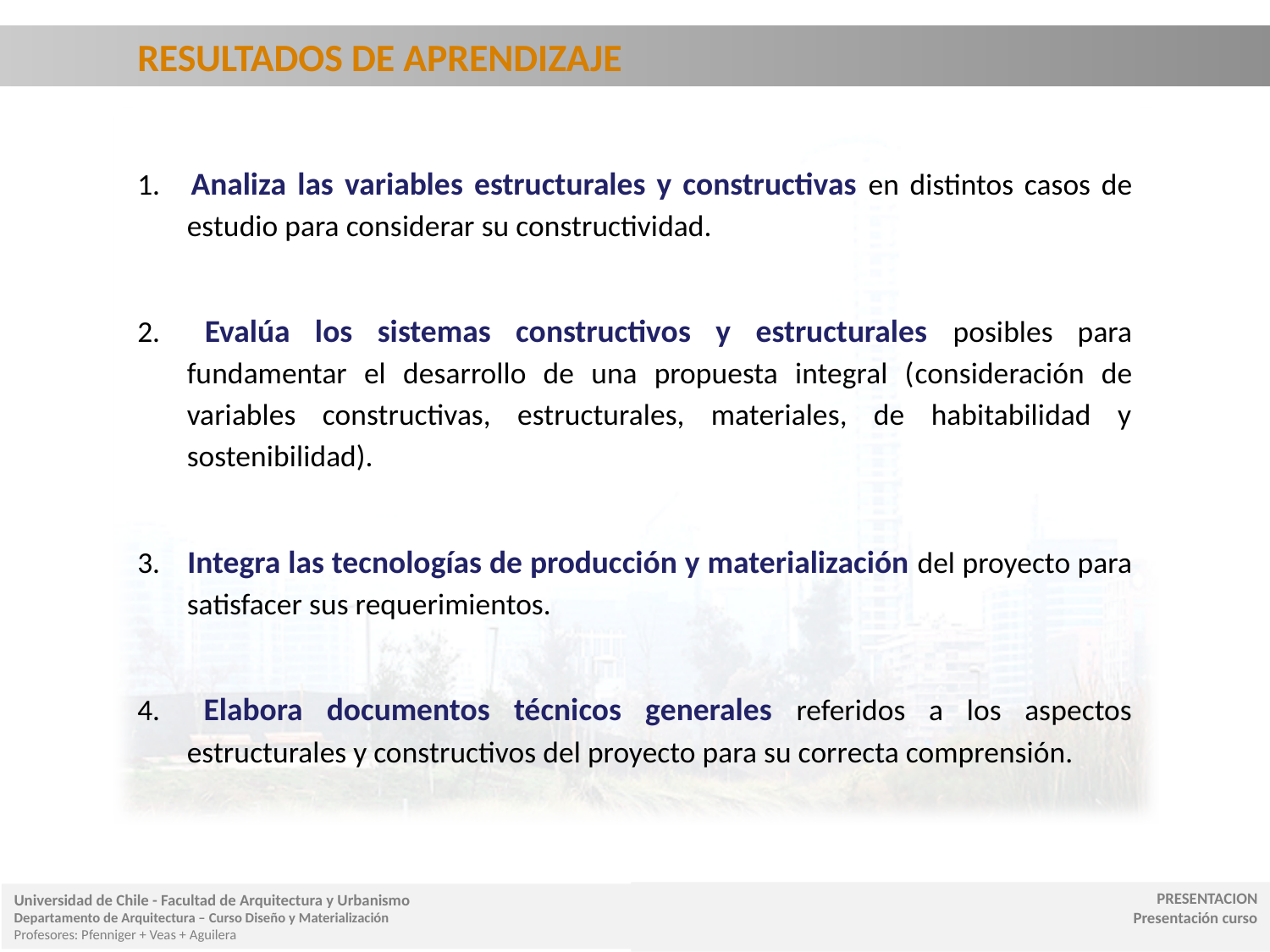

RESULTADOS DE APRENDIZAJE
1. 	Analiza las variables estructurales y constructivas en distintos casos de estudio para considerar su constructividad.

2. 	Evalúa los sistemas constructivos y estructurales posibles para fundamentar el desarrollo de una propuesta integral (consideración de variables constructivas, estructurales, materiales, de habitabilidad y sostenibilidad).

3. 	Integra las tecnologías de producción y materialización del proyecto para satisfacer sus requerimientos.

4. 	Elabora documentos técnicos generales referidos a los aspectos estructurales y constructivos del proyecto para su correcta comprensión.